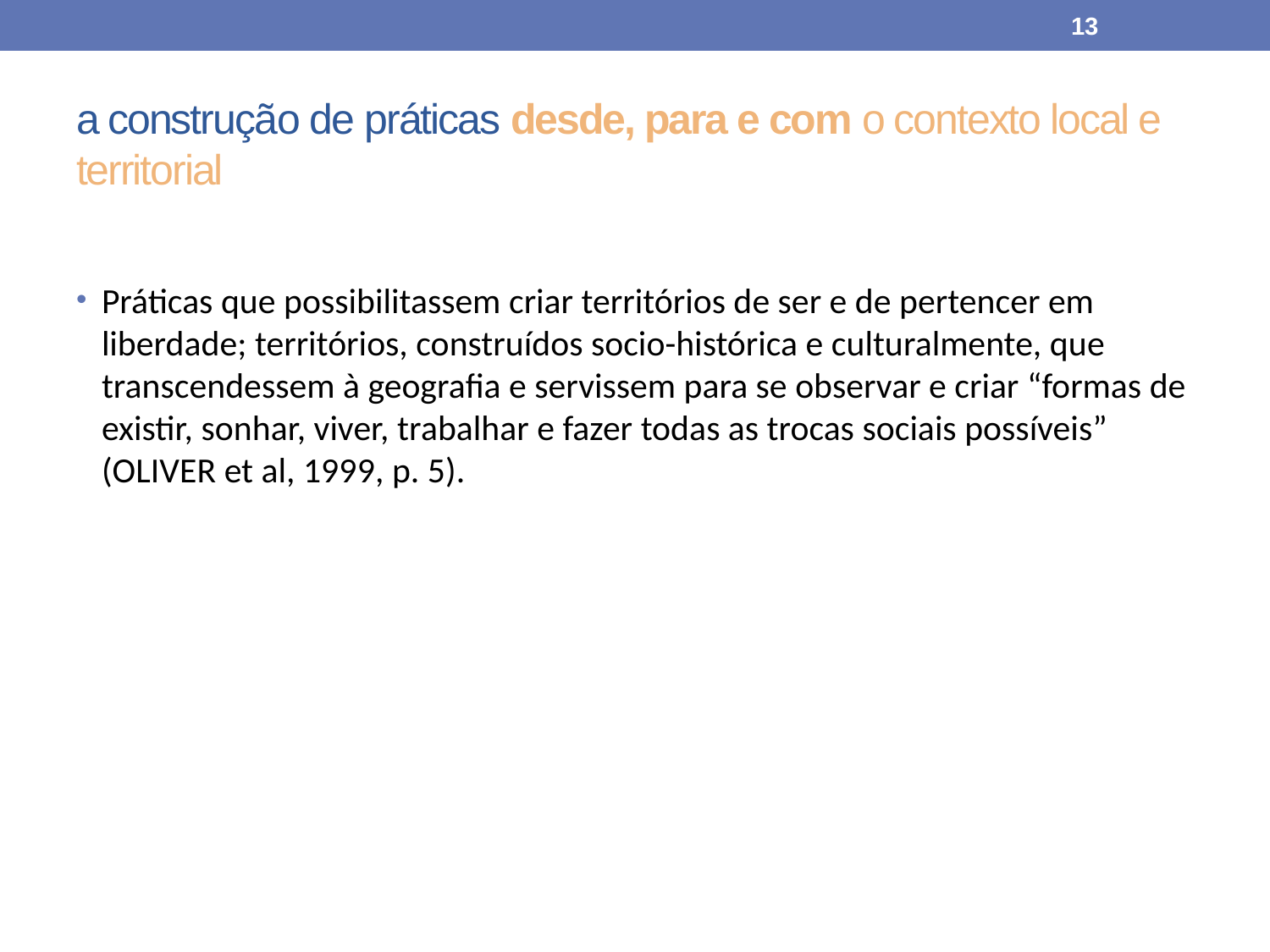

13
# a construção de práticas desde, para e com o contexto local e territorial

Práticas que possibilitassem criar territórios de ser e de pertencer em liberdade; territórios, construídos socio-histórica e culturalmente, que transcendessem à geografia e servissem para se observar e criar “formas de existir, sonhar, viver, trabalhar e fazer todas as trocas sociais possíveis” (OLIVER et al, 1999, p. 5).